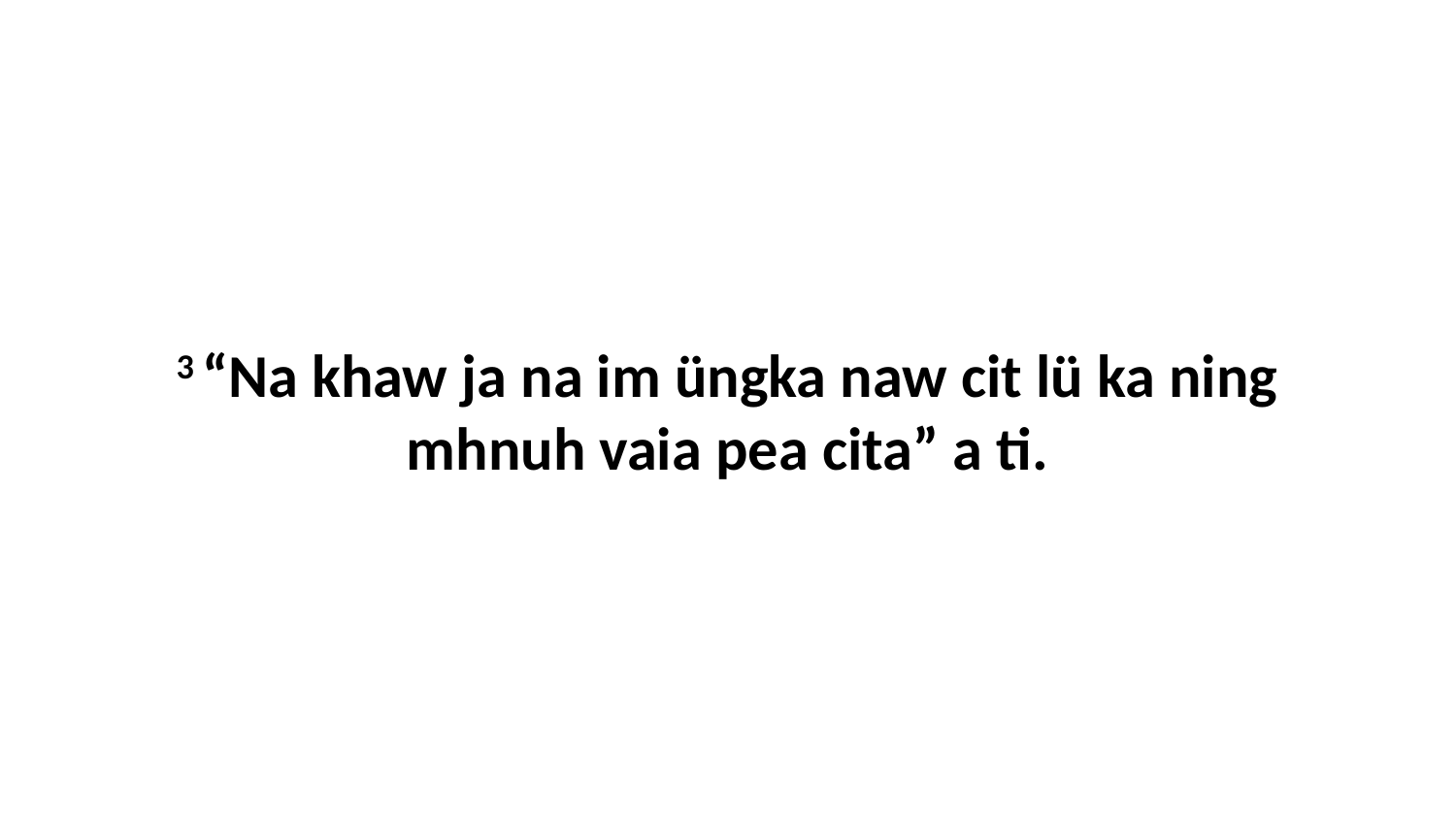

3 “Na khaw ja na im üngka naw cit lü ka ning mhnuh vaia pea cita” a ti.